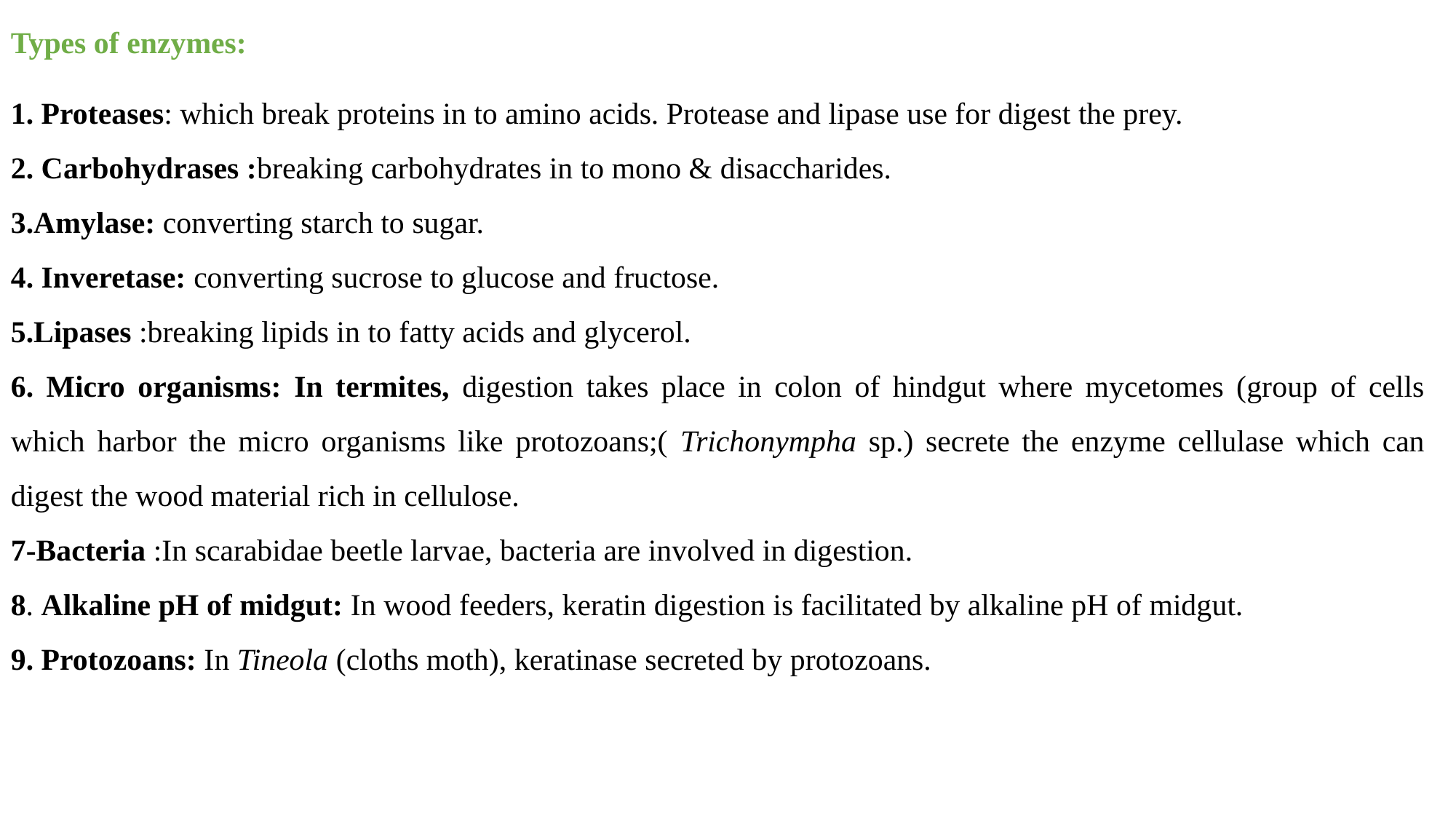

Types of enzymes:
1. Proteases: which break proteins in to amino acids. Protease and lipase use for digest the prey.
2. Carbohydrases :breaking carbohydrates in to mono & disaccharides.
3.Amylase: converting starch to sugar.
4. Inveretase: converting sucrose to glucose and fructose.
5.Lipases :breaking lipids in to fatty acids and glycerol.
6. Micro organisms: In termites, digestion takes place in colon of hindgut where mycetomes (group of cells which harbor the micro organisms like protozoans;( Trichonympha sp.) secrete the enzyme cellulase which can digest the wood material rich in cellulose.
7-Bacteria :In scarabidae beetle larvae, bacteria are involved in digestion.
8. Alkaline pH of midgut: In wood feeders, keratin digestion is facilitated by alkaline pH of midgut.
9. Protozoans: In Tineola (cloths moth), keratinase secreted by protozoans.